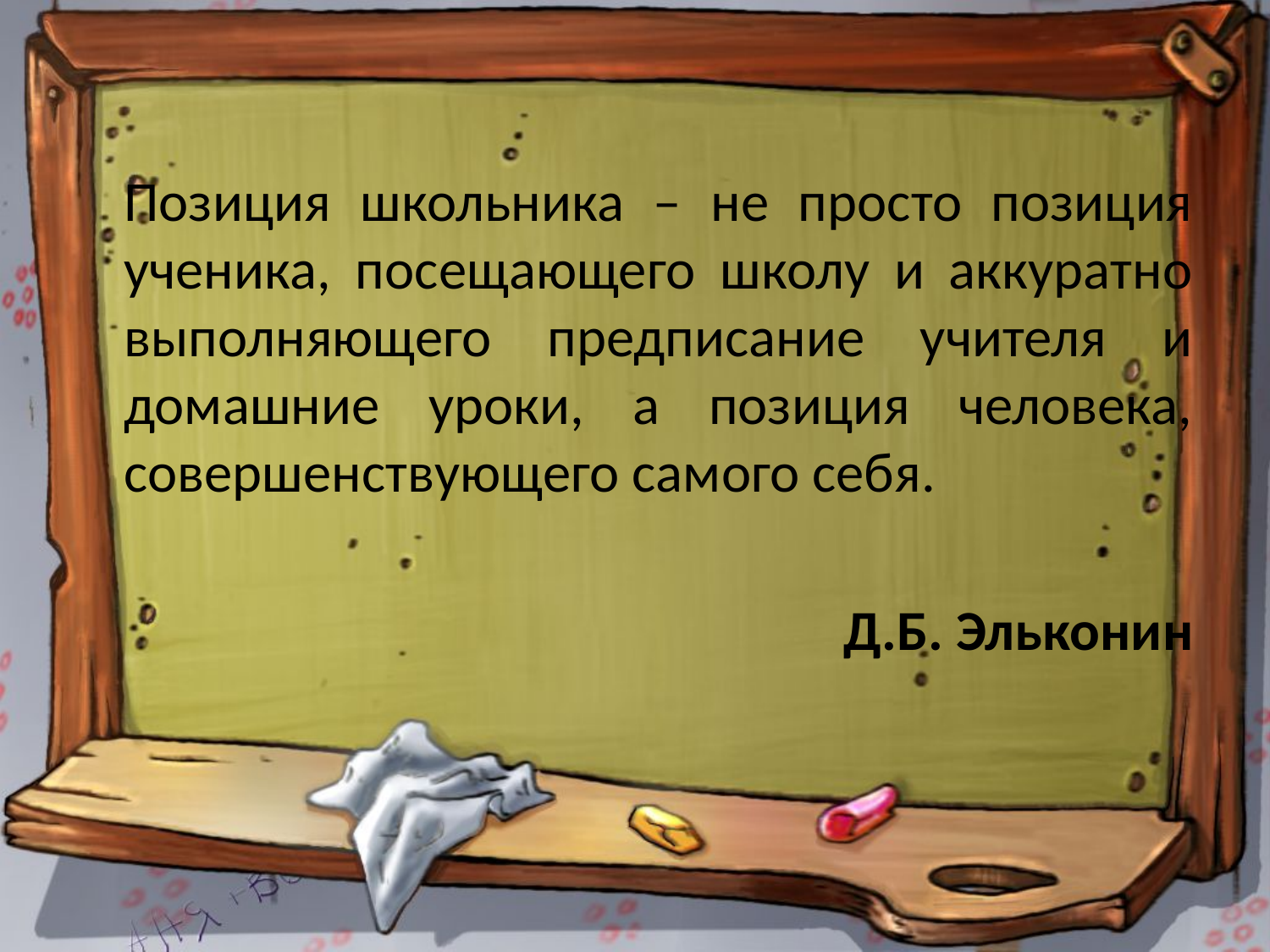

Позиция школьника – не просто позиция ученика, посещающего школу и аккуратно выполняющего предписание учителя и домашние уроки, а позиция человека, совершенствующего самого себя.

Д.Б. Эльконин